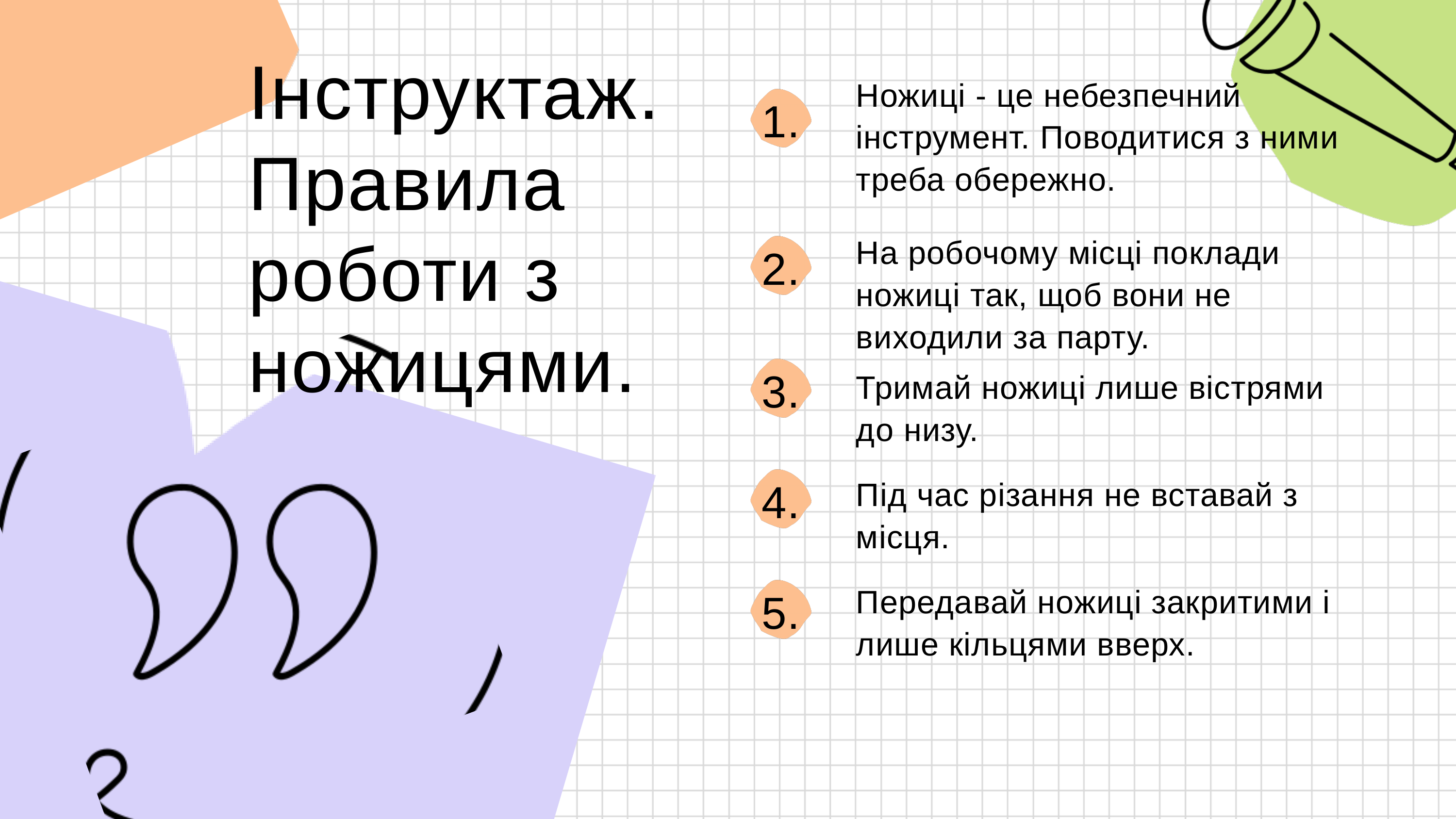

Інструктаж. Правила роботи з ножицями.
Ножиці - це небезпечний інструмент. Поводитися з ними треба обережно.

1.
На робочому місці поклади ножиці так, щоб вони не виходили за парту.

2.

3.
Тримай ножиці лише вістрями до низу.

4.
Під час різання не вставай з місця.
Передавай ножиці закритими і лише кільцями вверх.

5.